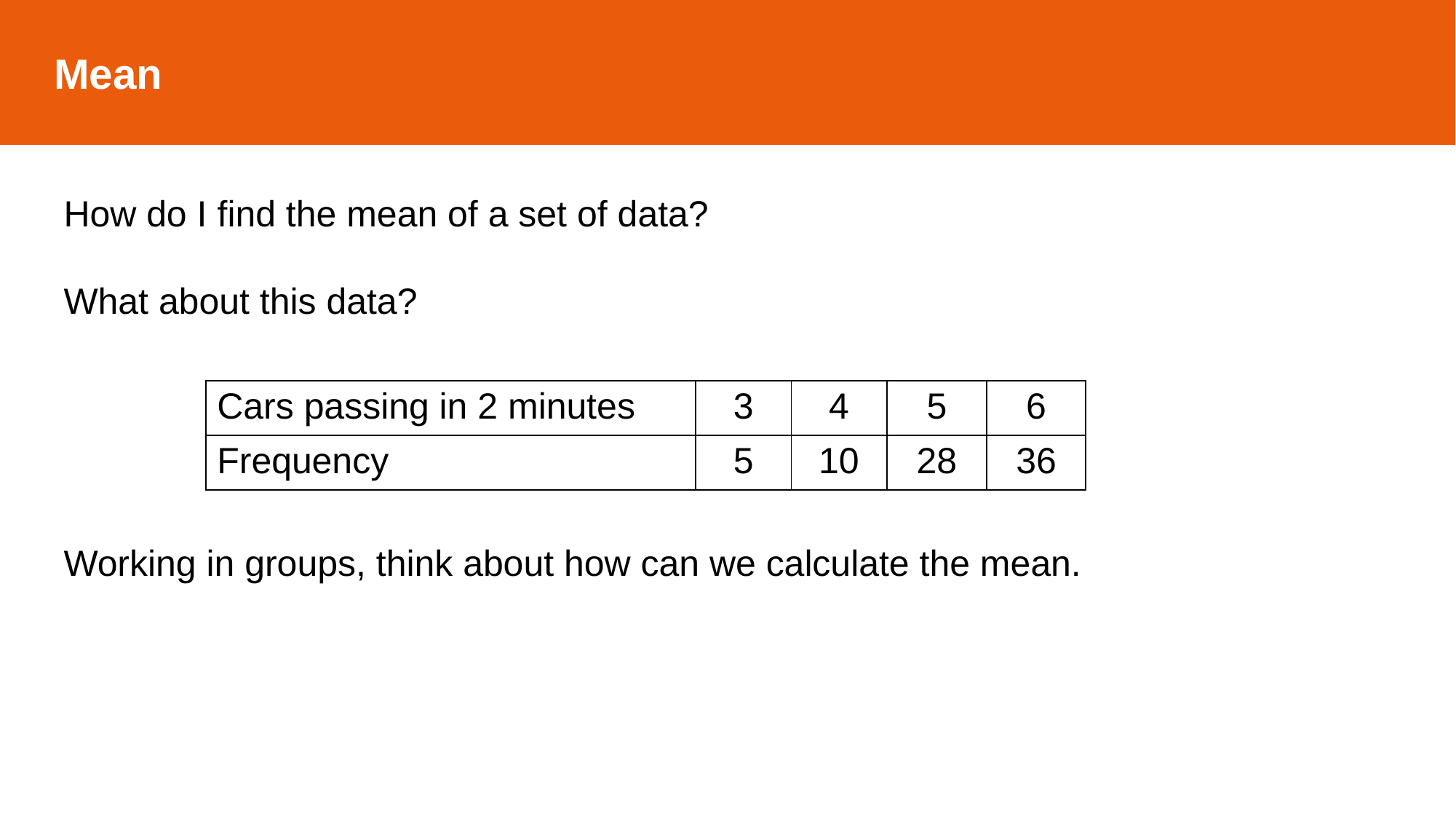

Mean
How do I find the mean of a set of data?

What about this data?

Working in groups, think about how can we calculate the mean.

| Cars passing in 2 minutes | 3 | 4 | 5 | 6 |
| --- | --- | --- | --- | --- |
| Frequency | 5 | 10 | 28 | 36 |